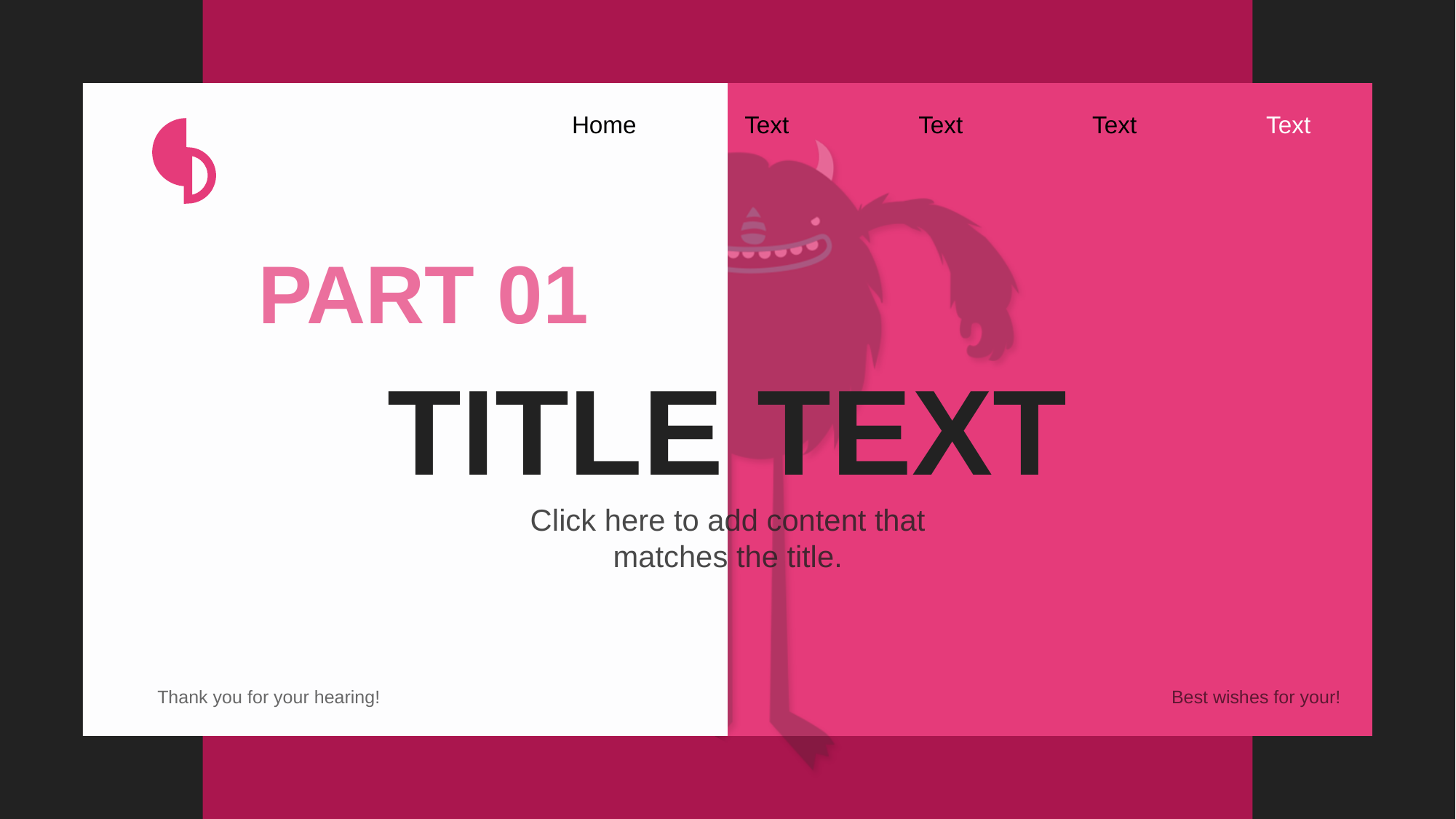

Home
Text
Text
Text
Text

PART 01
TITLE TEXT
Click here to add content that matches the title.
Thank you for your hearing!
Best wishes for your!